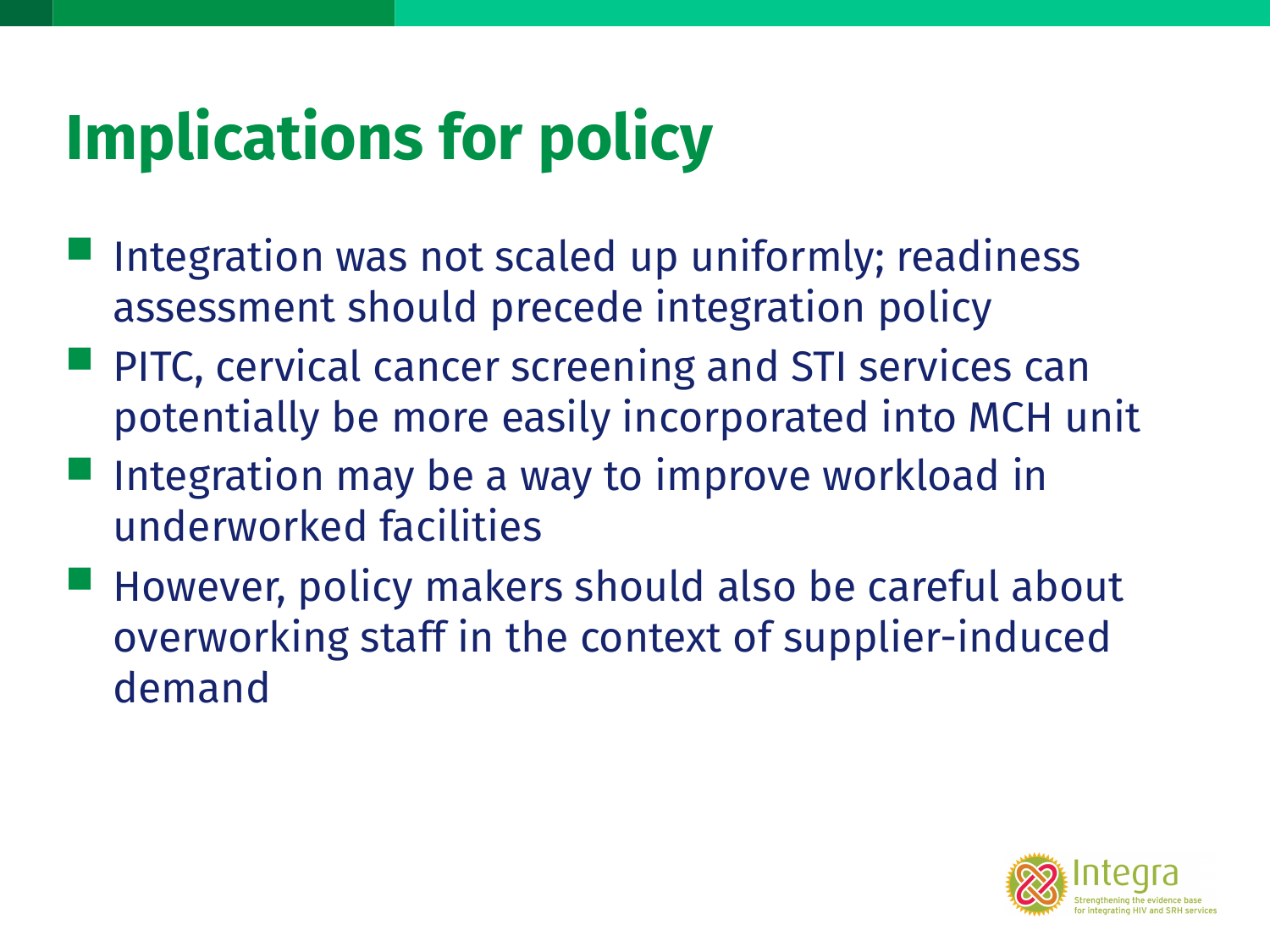

# Implications for policy
Integration was not scaled up uniformly; readiness assessment should precede integration policy
PITC, cervical cancer screening and STI services can potentially be more easily incorporated into MCH unit
Integration may be a way to improve workload in underworked facilities
However, policy makers should also be careful about overworking staff in the context of supplier-induced demand